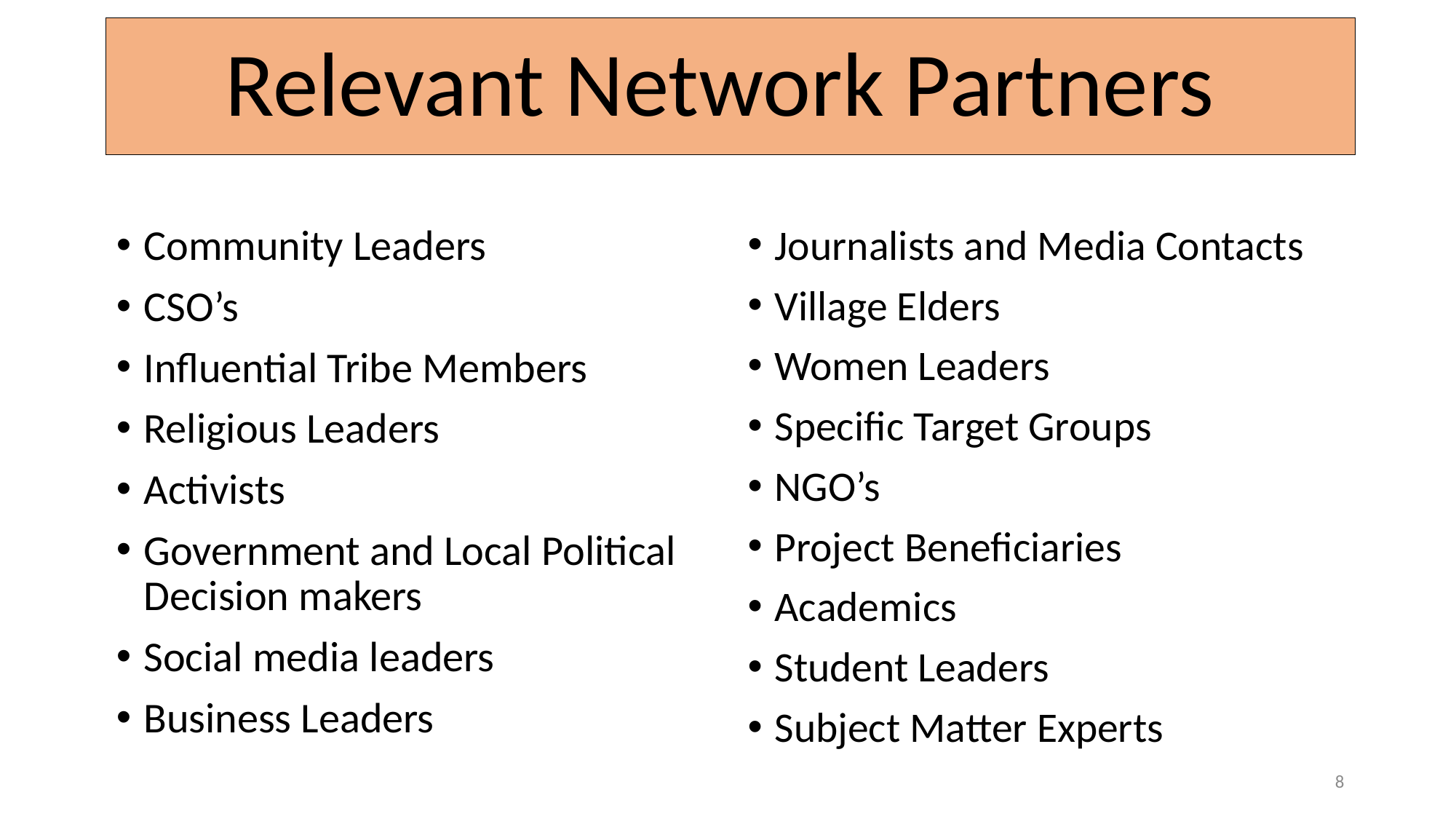

# Relevant Network Partners
Community Leaders
CSO’s
Influential Tribe Members
Religious Leaders
Activists
Government and Local Political Decision makers
Social media leaders
Business Leaders

Journalists and Media Contacts
Village Elders
Women Leaders
Specific Target Groups
NGO’s
Project Beneficiaries
Academics
Student Leaders
Subject Matter Experts
8